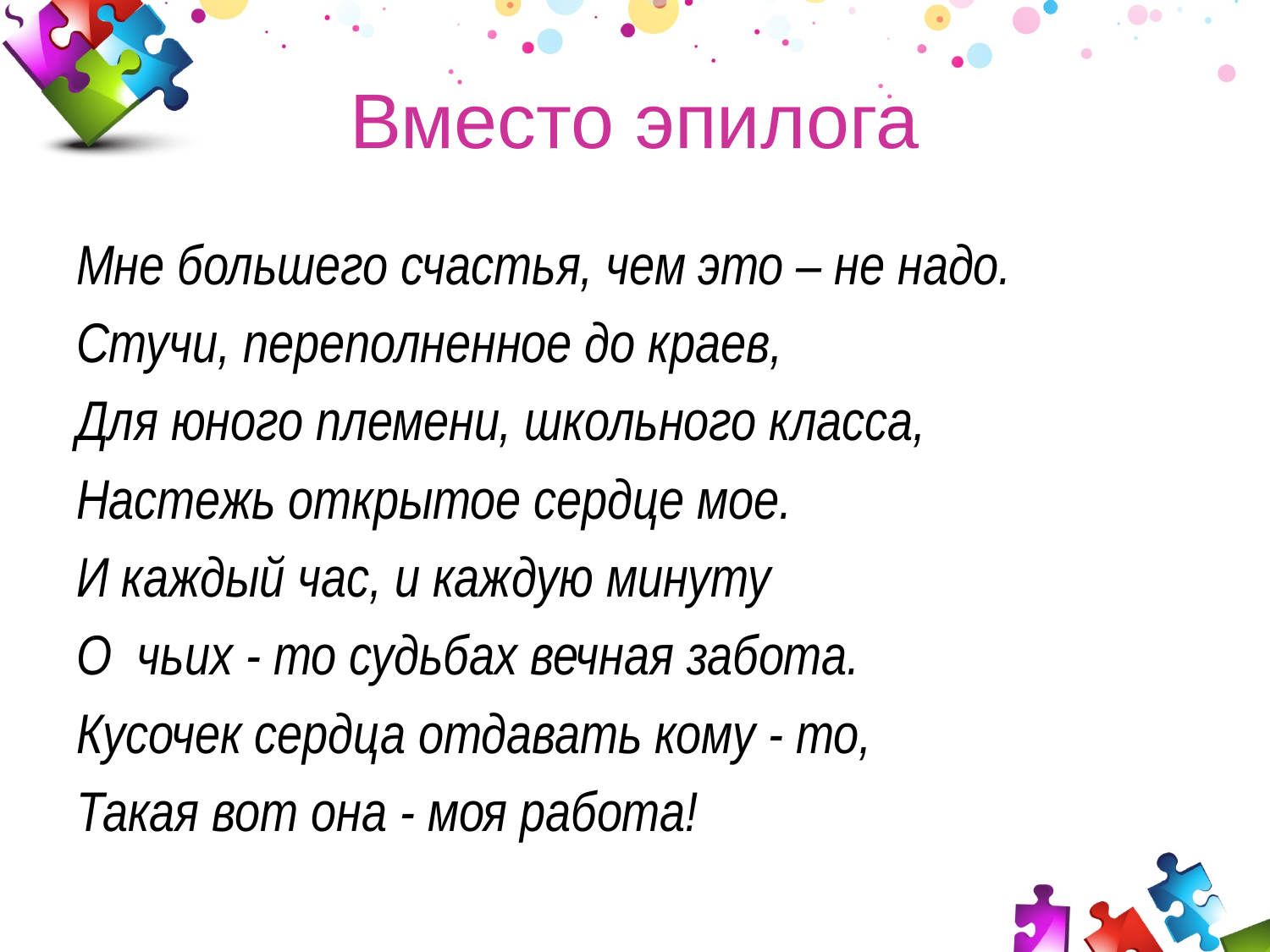

# Вместо эпилога
Мне большего счастья, чем это – не надо.
Стучи, переполненное до краев,
Для юного племени, школьного класса,
Настежь открытое сердце мое.
И каждый час, и каждую минуту
О  чьих - то судьбах вечная забота.
Кусочек сердца отдавать кому - то,
Такая вот она - моя работа!